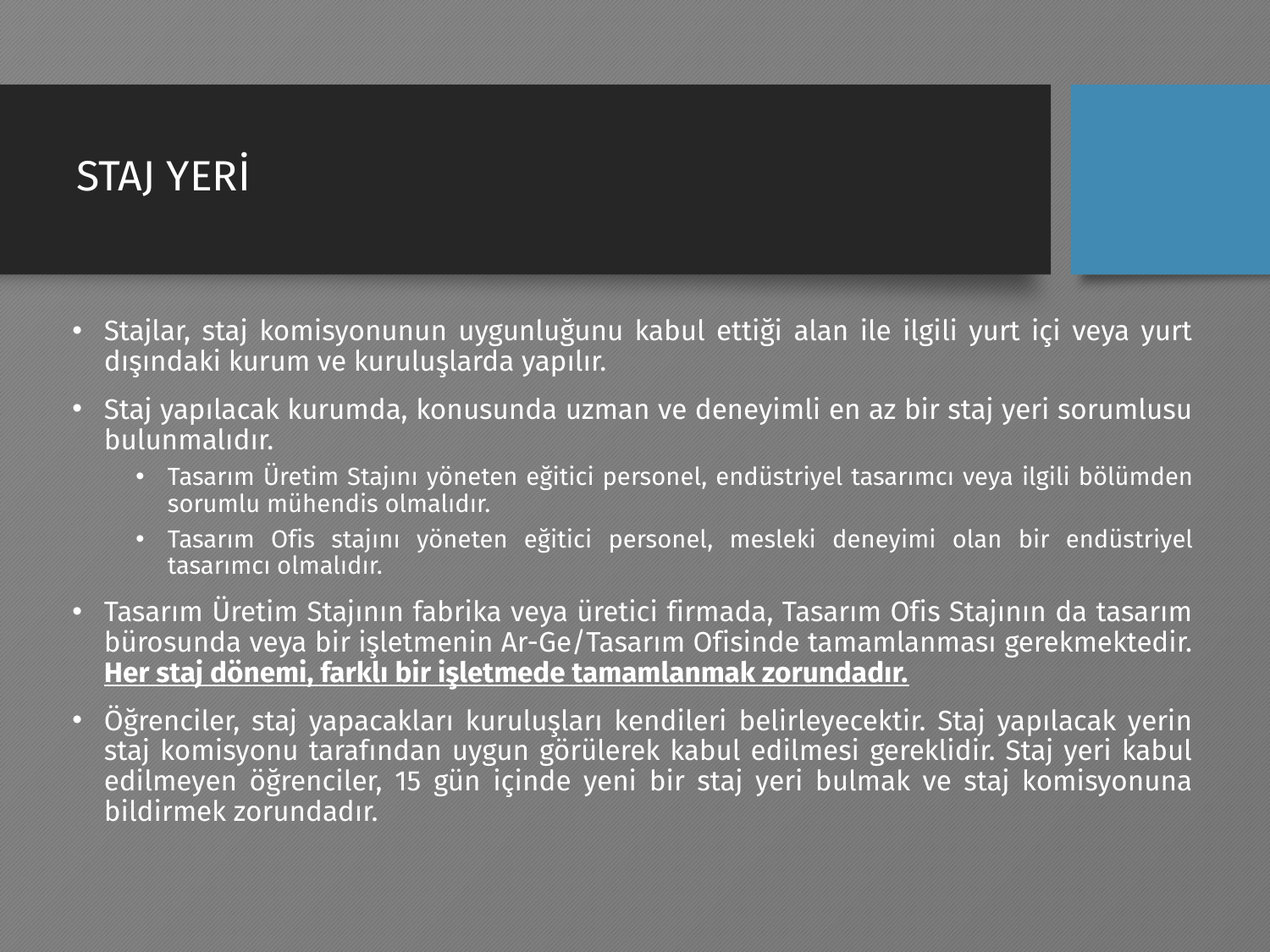

STAJ YERİ
Stajlar, staj komisyonunun uygunluğunu kabul ettiği alan ile ilgili yurt içi veya yurt dışındaki kurum ve kuruluşlarda yapılır.
Staj yapılacak kurumda, konusunda uzman ve deneyimli en az bir staj yeri sorumlusu bulunmalıdır.
Tasarım Üretim Stajını yöneten eğitici personel, endüstriyel tasarımcı veya ilgili bölümden sorumlu mühendis olmalıdır.
Tasarım Ofis stajını yöneten eğitici personel, mesleki deneyimi olan bir endüstriyel tasarımcı olmalıdır.
Tasarım Üretim Stajının fabrika veya üretici firmada, Tasarım Ofis Stajının da tasarım bürosunda veya bir işletmenin Ar-Ge/Tasarım Ofisinde tamamlanması gerekmektedir. Her staj dönemi, farklı bir işletmede tamamlanmak zorundadır.
Öğrenciler, staj yapacakları kuruluşları kendileri belirleyecektir. Staj yapılacak yerin staj komisyonu tarafından uygun görülerek kabul edilmesi gereklidir. Staj yeri kabul edilmeyen öğrenciler, 15 gün içinde yeni bir staj yeri bulmak ve staj komisyonuna bildirmek zorundadır.